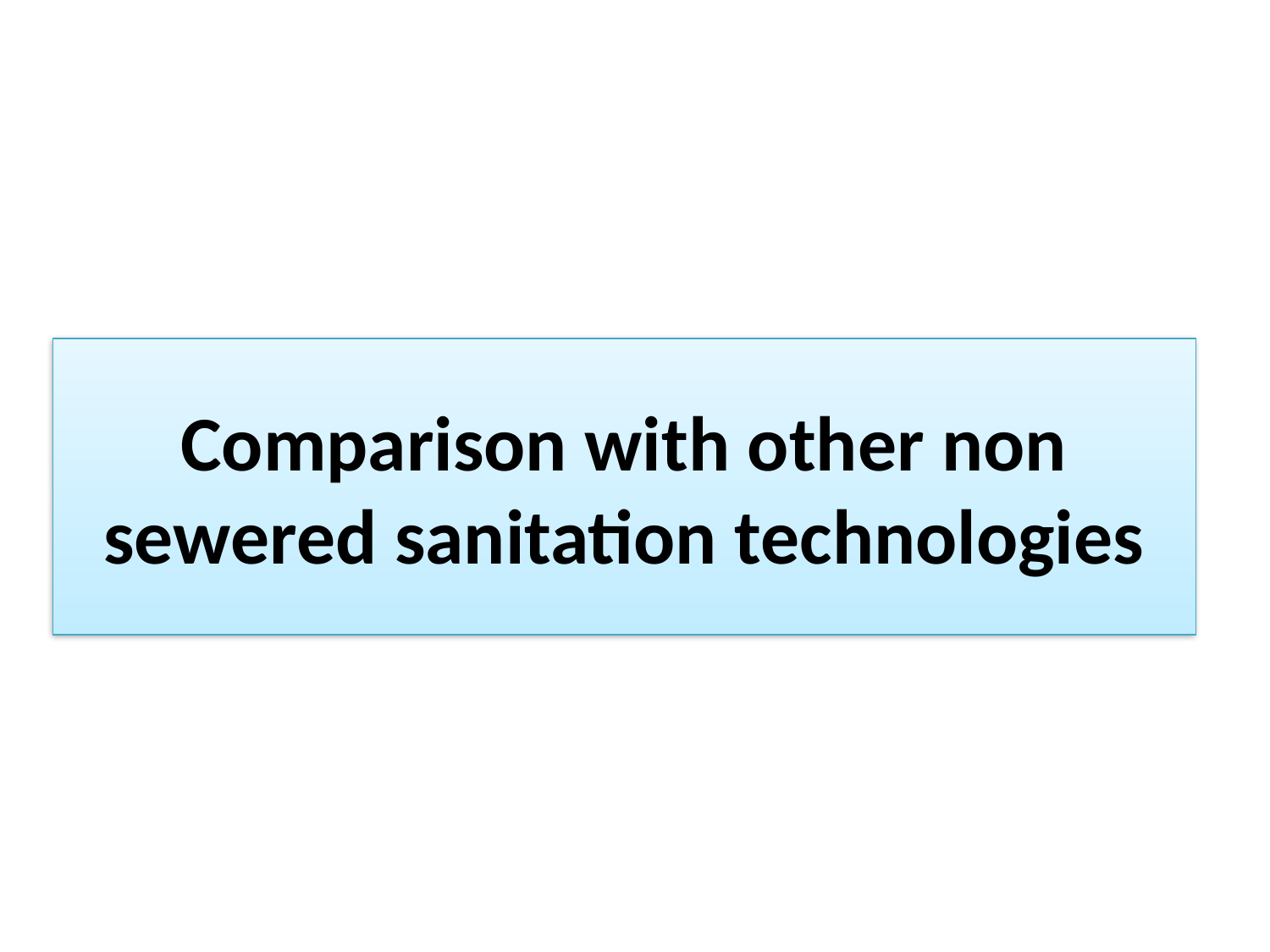

# Comparison with other non sewered sanitation technologies